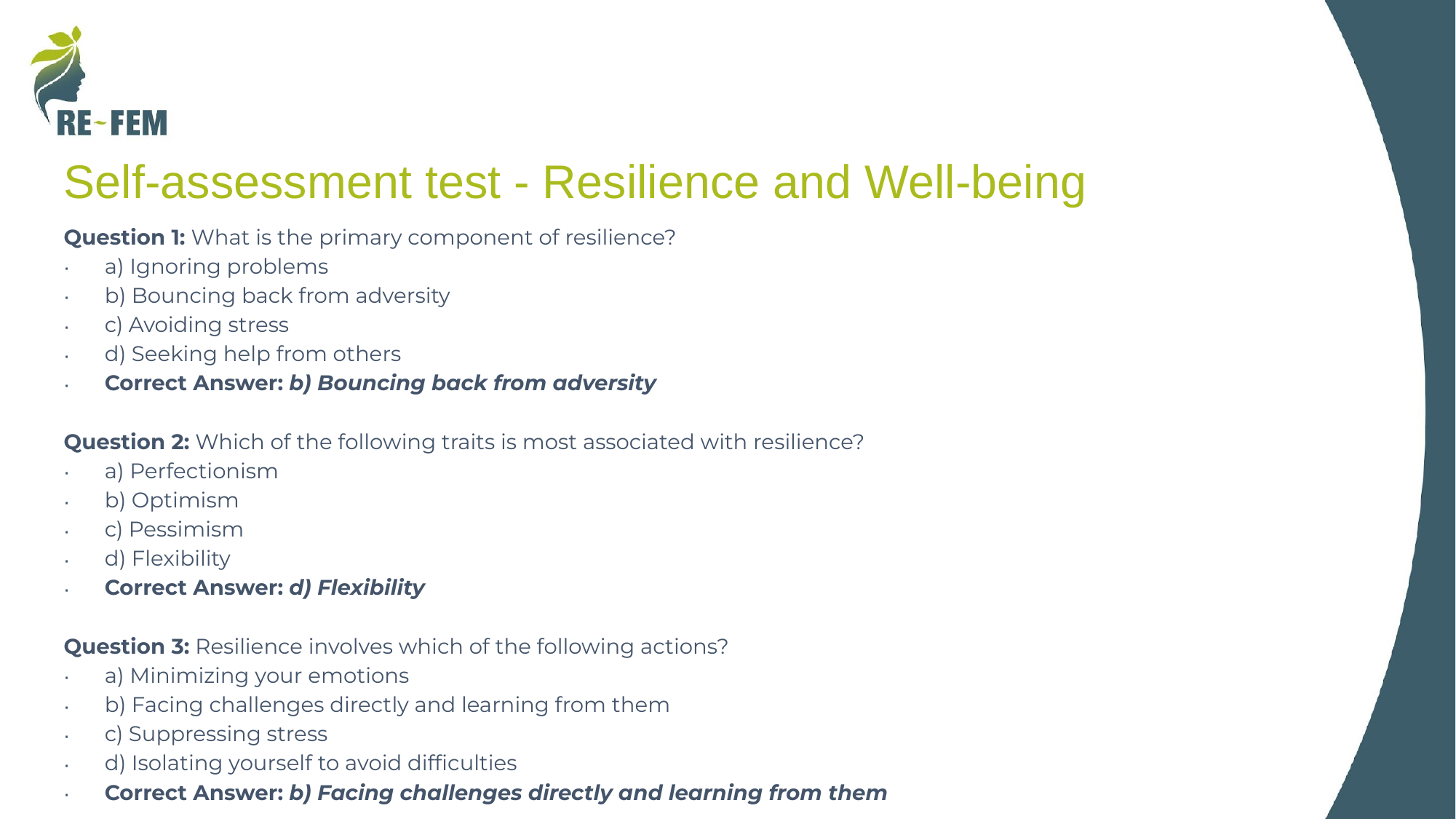

# Self-assessment test - Resilience and Well-being

Question 1: What is the primary component of resilience?
a) Ignoring problems
b) Bouncing back from adversity
c) Avoiding stress
d) Seeking help from others
Correct Answer: b) Bouncing back from adversity

Question 2: Which of the following traits is most associated with resilience?
a) Perfectionism
b) Optimism
c) Pessimism
d) Flexibility
Correct Answer: d) Flexibility

Question 3: Resilience involves which of the following actions?
a) Minimizing your emotions
b) Facing challenges directly and learning from them
c) Suppressing stress
d) Isolating yourself to avoid difficulties
Correct Answer: b) Facing challenges directly and learning from them